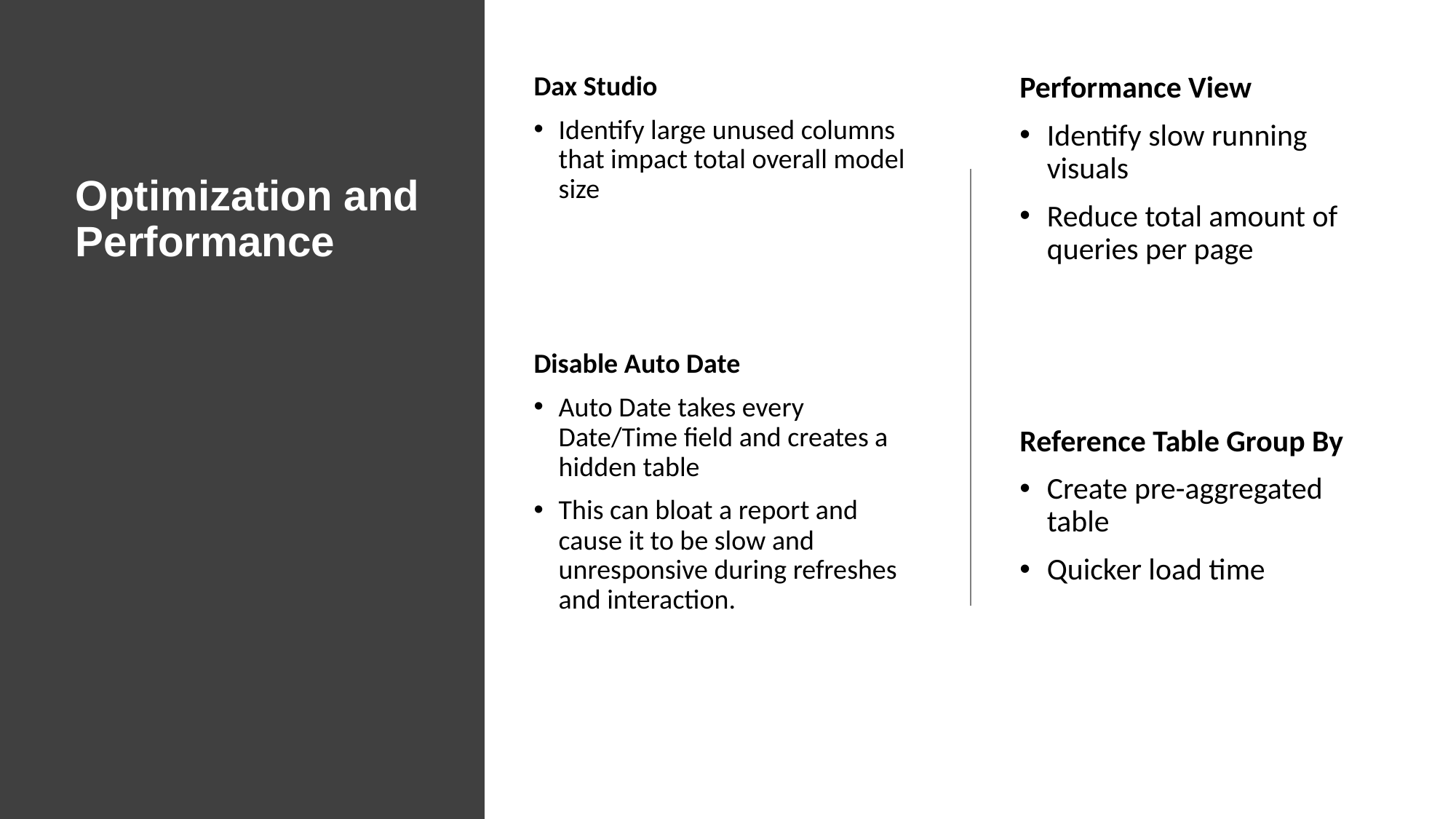

Dax Studio
Identify large unused columns that impact total overall model size

Disable Auto Date
Auto Date takes every Date/Time field and creates a hidden table
This can bloat a report and cause it to be slow and unresponsive during refreshes and interaction.

Performance View
Identify slow running visuals
Reduce total amount of queries per page

Reference Table Group By
Create pre-aggregated table
Quicker load time

# Optimization and Performance